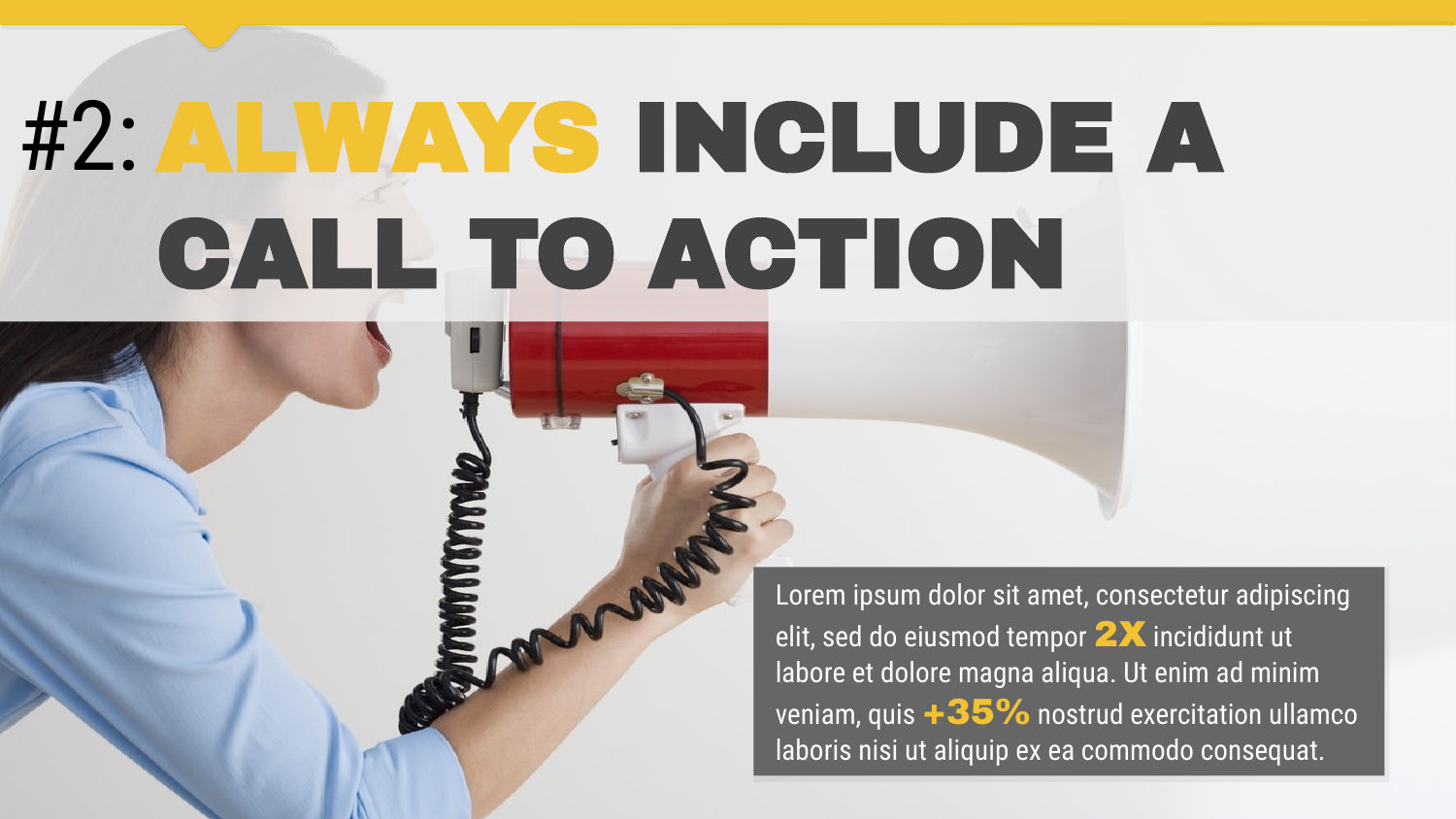

#2:
ALWAYS INCLUDE A CALL TO ACTION

Lorem ipsum dolor sit amet, consectetur adipiscing elit, sed do eiusmod tempor 2X incididunt ut labore et dolore magna aliqua. Ut enim ad minim veniam, quis +35% nostrud exercitation ullamco laboris nisi ut aliquip ex ea commodo consequat.